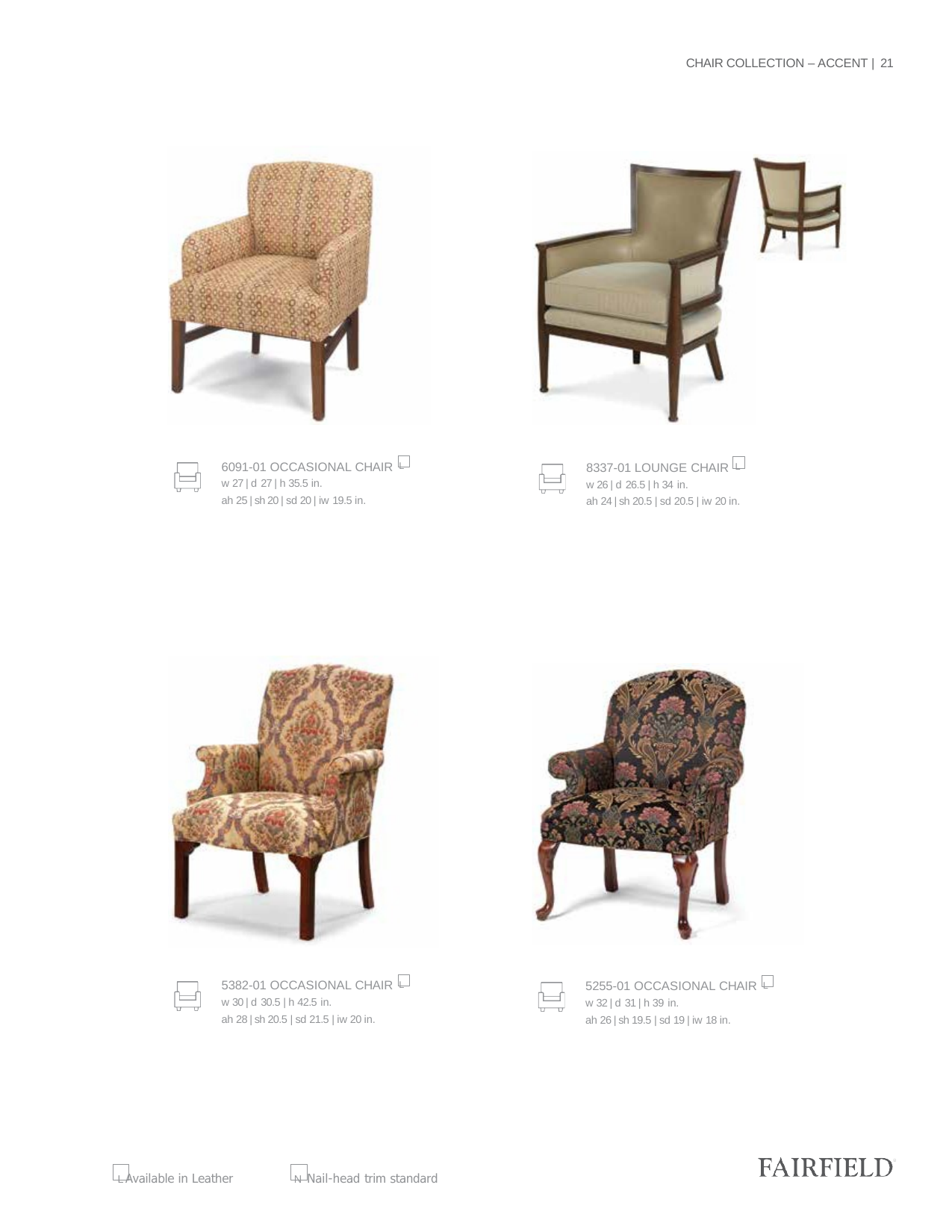

CHAIR COLLECTION – ACCENT | 21

6091-01 OCCASIONAL CHAIR L
w 27 | d 27 | h 35.5 in.
ah 25 | sh 20 | sd 20 | iw 19.5 in.
8337-01 LOUNGE CHAIR L
w 26 | d 26.5 | h 34 in.
ah 24 | sh 20.5 | sd 20.5 | iw 20 in.

5382-01 OCCASIONAL CHAIR L
w 30 | d 30.5 | h 42.5 in.
ah 28 | sh 20.5 | sd 21.5 | iw 20 in.
5255-01 OCCASIONAL CHAIR L
w 32 | d 31 | h 39 in.
ah 26 | sh 19.5 | sd 19 | iw 18 in.

L Available in Leather
N Nail-head trim standard